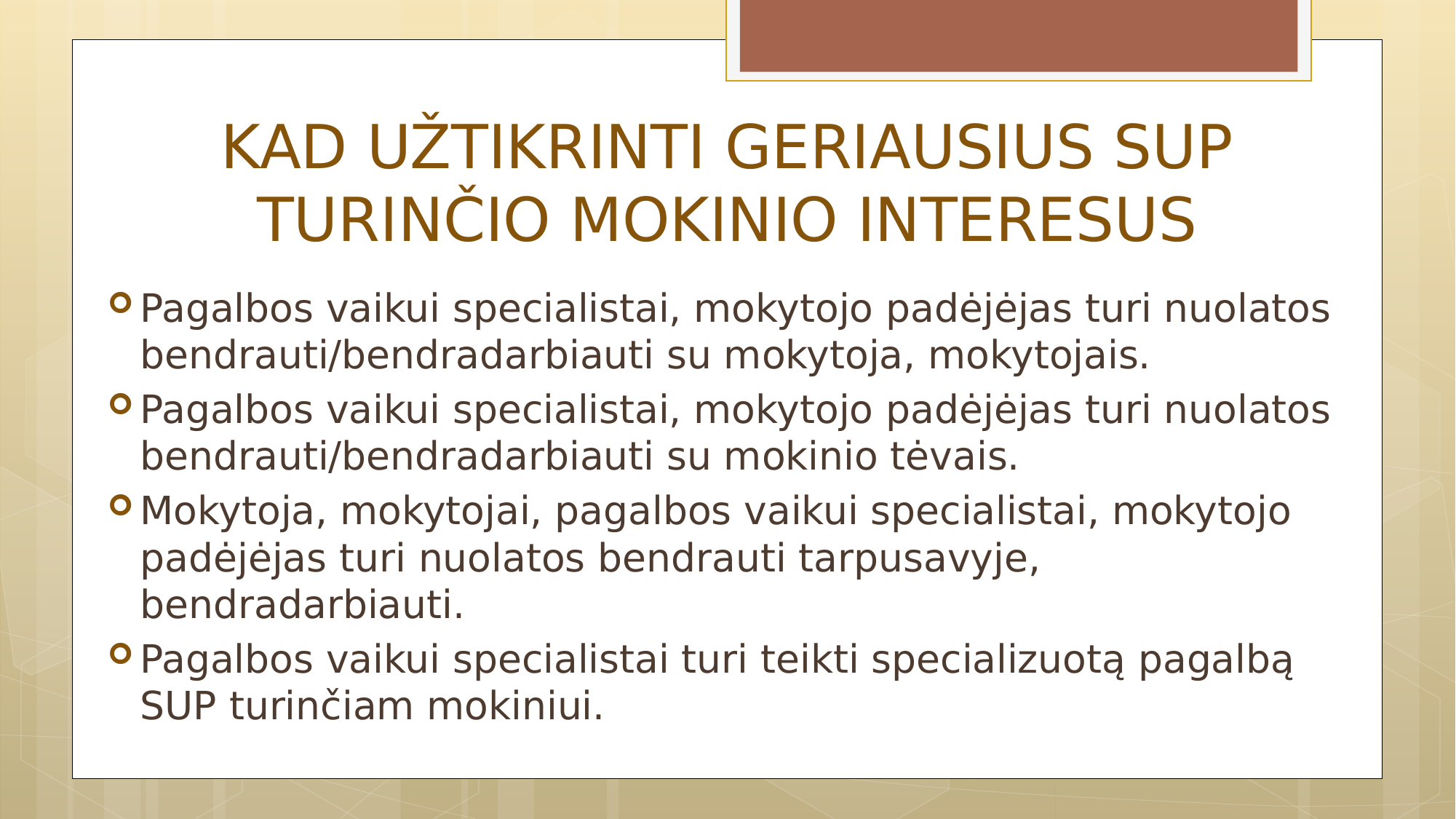

# KAD UŽTIKRINTI GERIAUSIUS SUP TURINČIO MOKINIO INTERESUS
Pagalbos vaikui specialistai, mokytojo padėjėjas turi nuolatos bendrauti/bendradarbiauti su mokytoja, mokytojais.
Pagalbos vaikui specialistai, mokytojo padėjėjas turi nuolatos bendrauti/bendradarbiauti su mokinio tėvais.
Mokytoja, mokytojai, pagalbos vaikui specialistai, mokytojo padėjėjas turi nuolatos bendrauti tarpusavyje, bendradarbiauti.
Pagalbos vaikui specialistai turi teikti specializuotą pagalbą SUP turinčiam mokiniui.